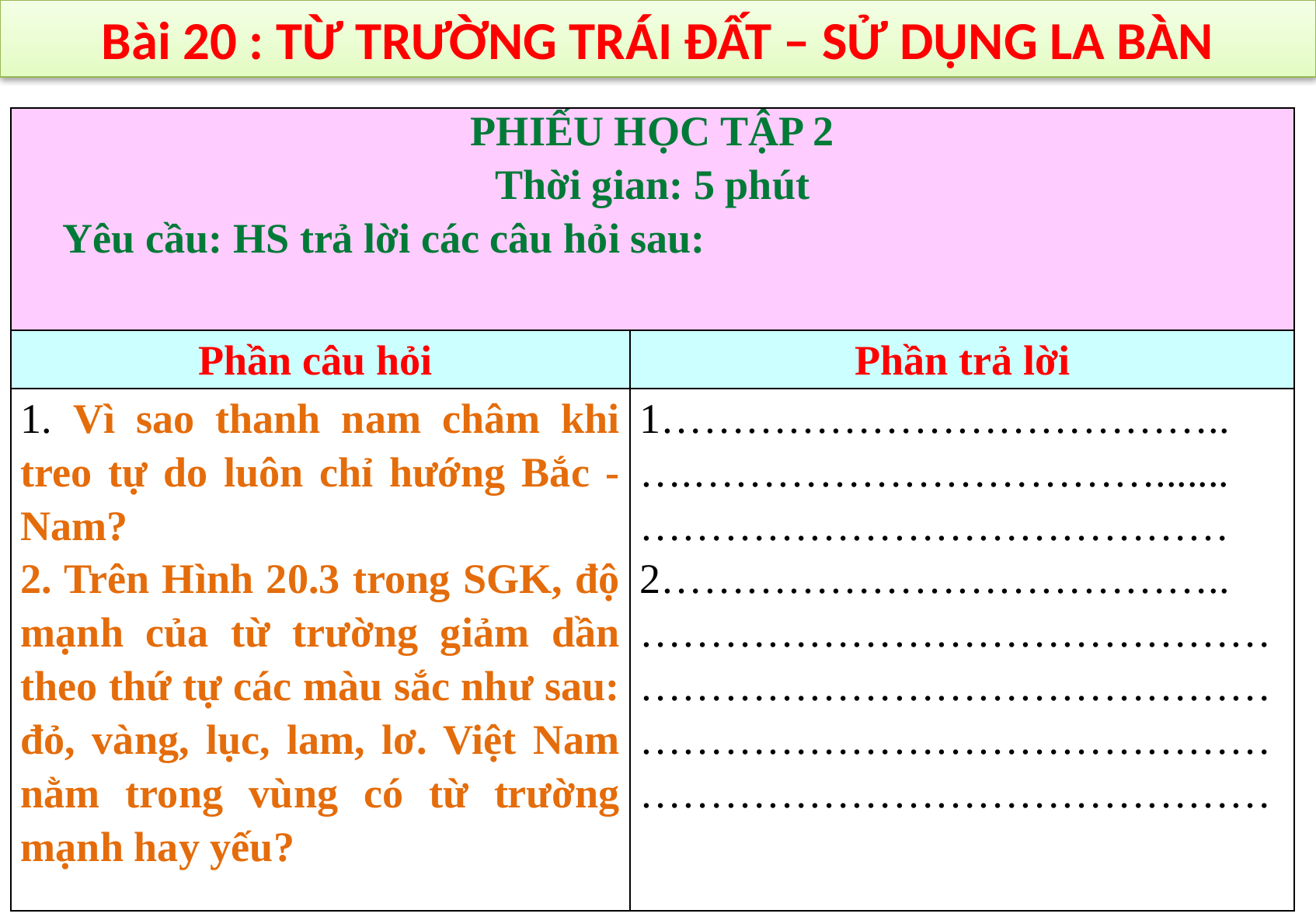

Bài 20 : TỪ TRƯỜNG TRÁI ĐẤT – SỬ DỤNG LA BÀN
| PHIẾU HỌC TẬP 2 Thời gian: 5 phút Yêu cầu: HS trả lời các câu hỏi sau: |  |
| --- | --- |
| Phần câu hỏi | Phần trả lời |
| 1. Vì sao thanh nam châm khi treo tự do luôn chỉ hướng Bắc - Nam? 2. Trên Hình 20.3 trong SGK, độ mạnh của từ trường giảm dần theo thứ tự các màu sắc như sau: đỏ, vàng, lục, lam, lơ. Việt Nam nằm trong vùng có từ trường mạnh hay yếu? | 1………………………………….. ….……………………………....... …………………………………… 2………………………………….. ……………………………………………………………………………… ……………………………………………………………………………… |